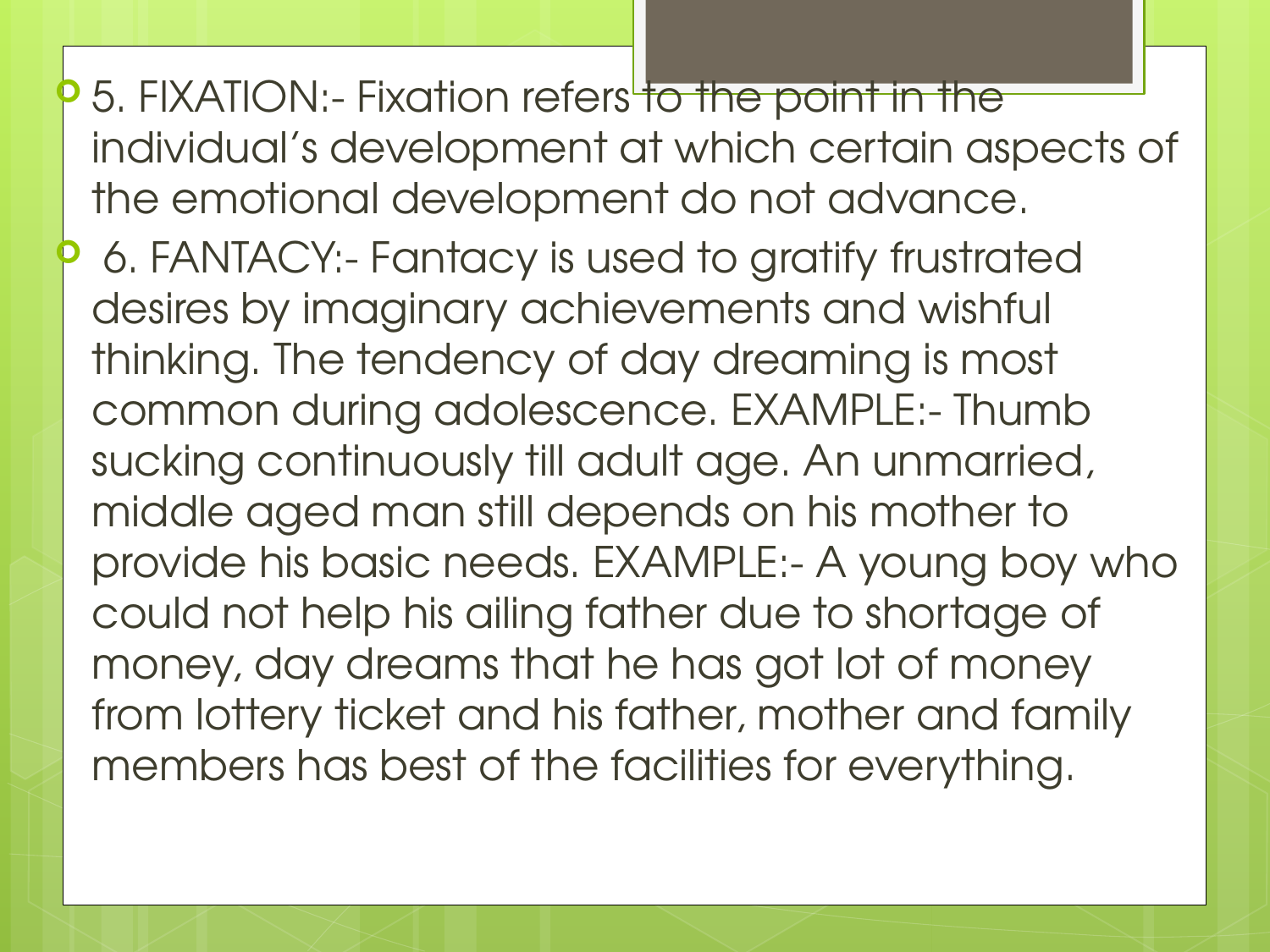

5. FIXATION:- Fixation refers to the point in the individual’s development at which certain aspects of the emotional development do not advance.
 6. FANTACY:- Fantacy is used to gratify frustrated desires by imaginary achievements and wishful thinking. The tendency of day dreaming is most common during adolescence. EXAMPLE:- Thumb sucking continuously till adult age. An unmarried, middle aged man still depends on his mother to provide his basic needs. EXAMPLE:- A young boy who could not help his ailing father due to shortage of money, day dreams that he has got lot of money from lottery ticket and his father, mother and family members has best of the facilities for everything.